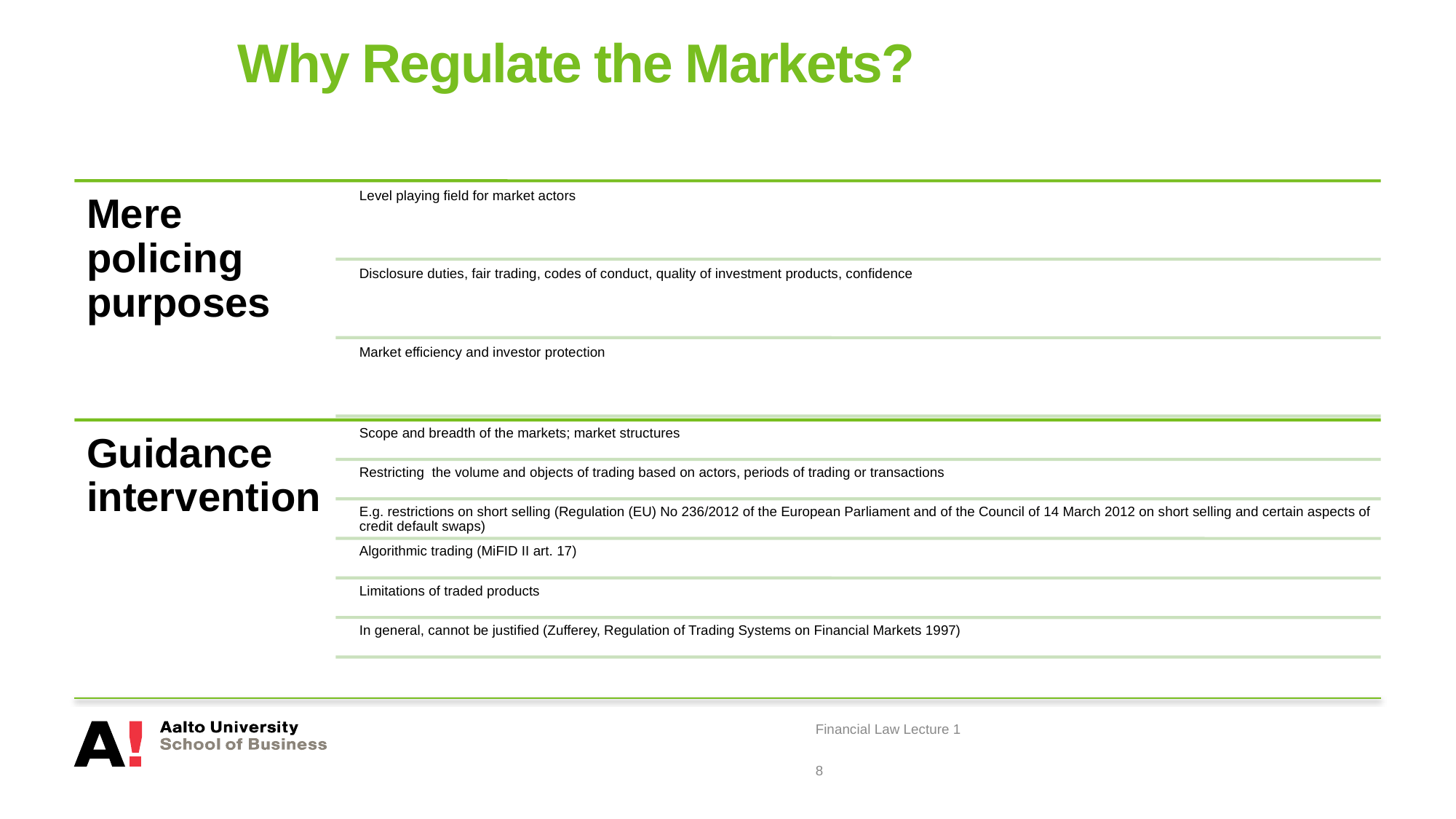

# Why Regulate the Markets?
Mere policing purposes
Level playing field for market actors
Disclosure duties, fair trading, codes of conduct, quality of investment products, confidence
Market efficiency and investor protection
Guidance intervention
Scope and breadth of the markets; market structures
Restricting  the volume and objects of trading based on actors, periods of trading or transactions
E.g. restrictions on short selling (Regulation (EU) No 236/2012 of the European Parliament and of the Council of 14 March 2012 on short selling and certain aspects of credit default swaps)
Algorithmic trading (MiFID II art. 17)
Limitations of traded products
In general, cannot be justified (Zufferey, Regulation of Trading Systems on Financial Markets 1997)
Financial Law Lecture 1
8